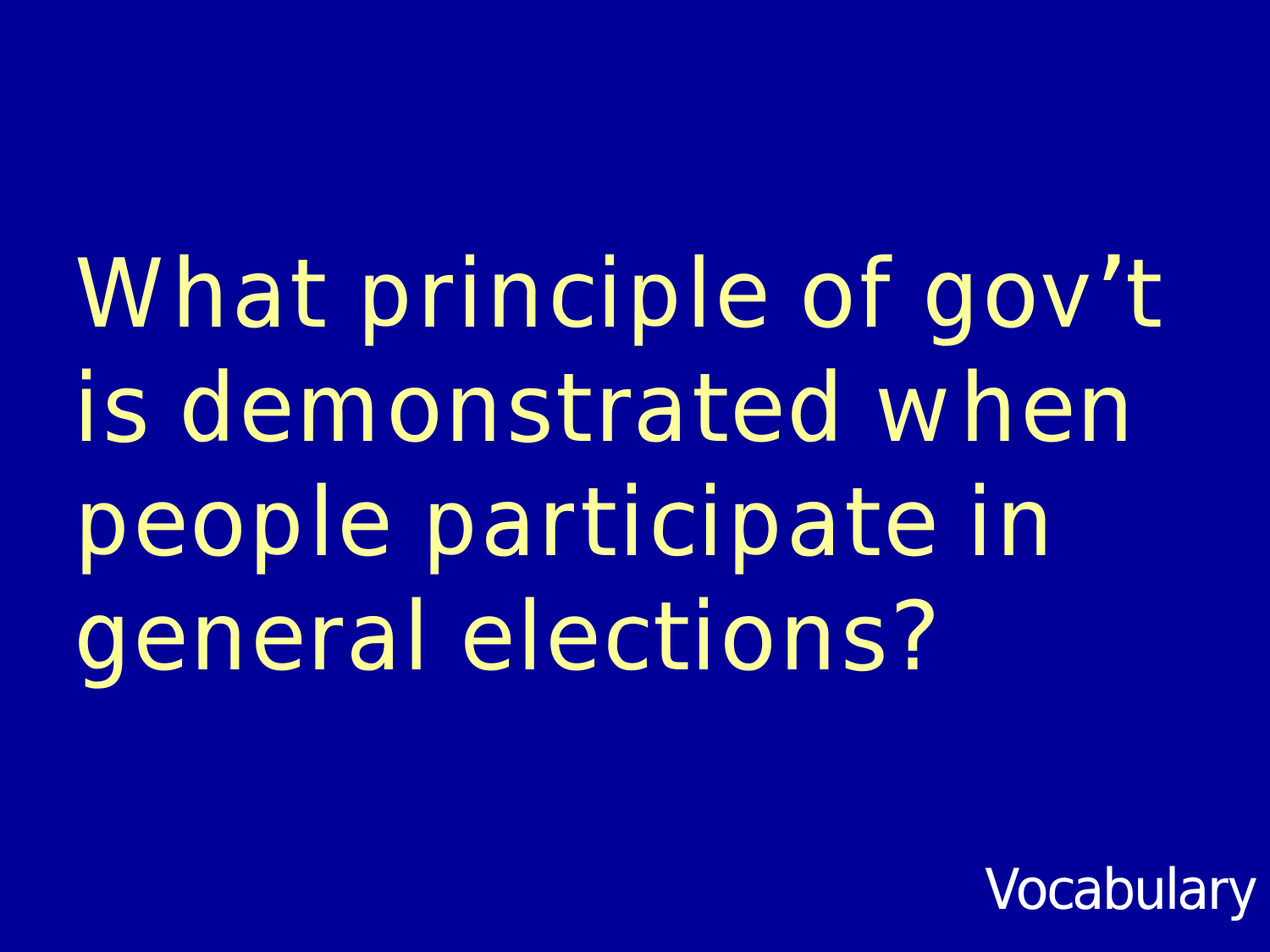

# What principle of gov’t is demonstrated when people participate in general elections?

Vocabulary